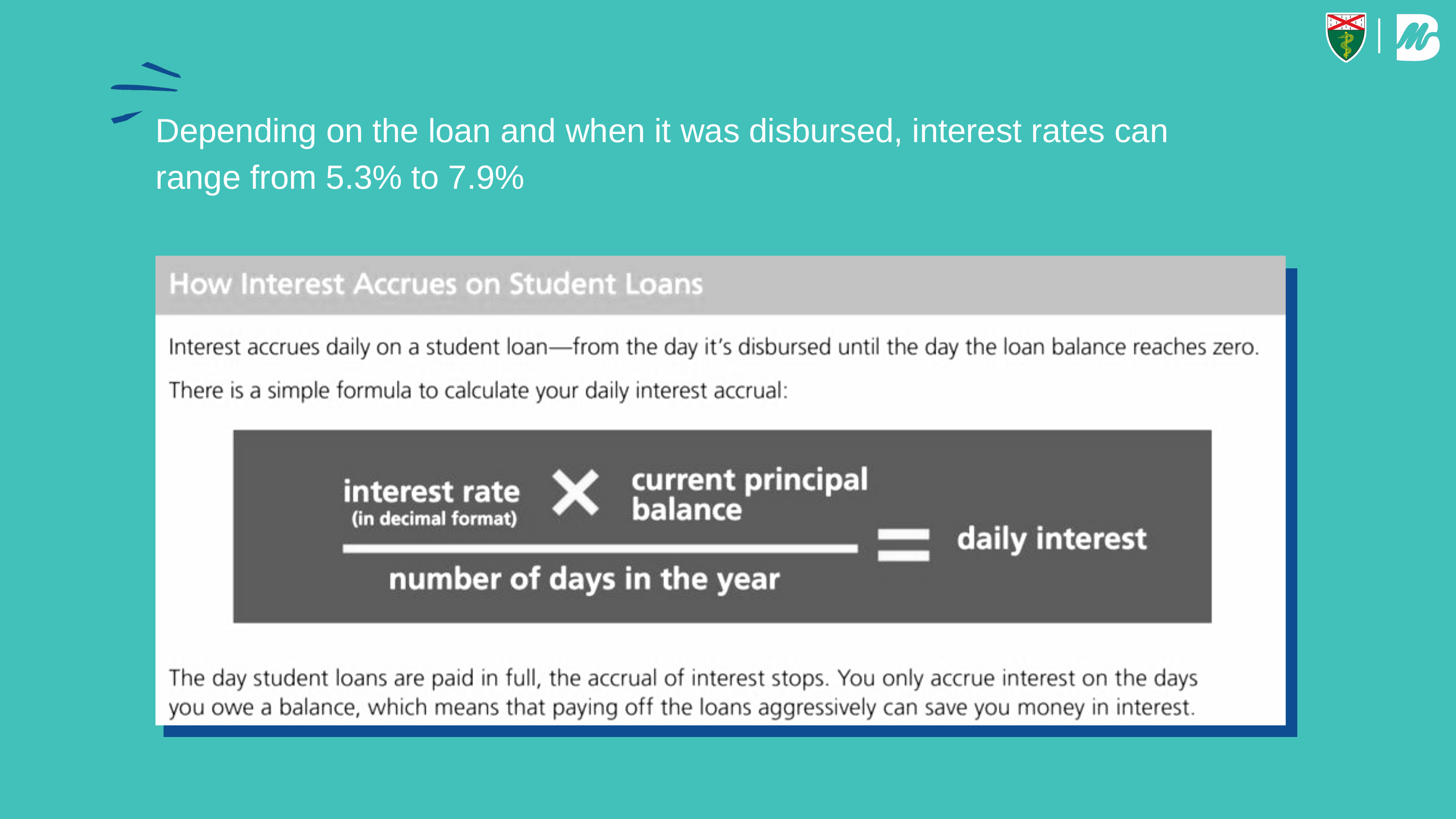

Depending on the loan and when it was disbursed, interest rates can
range from 5.3% to 7.9%